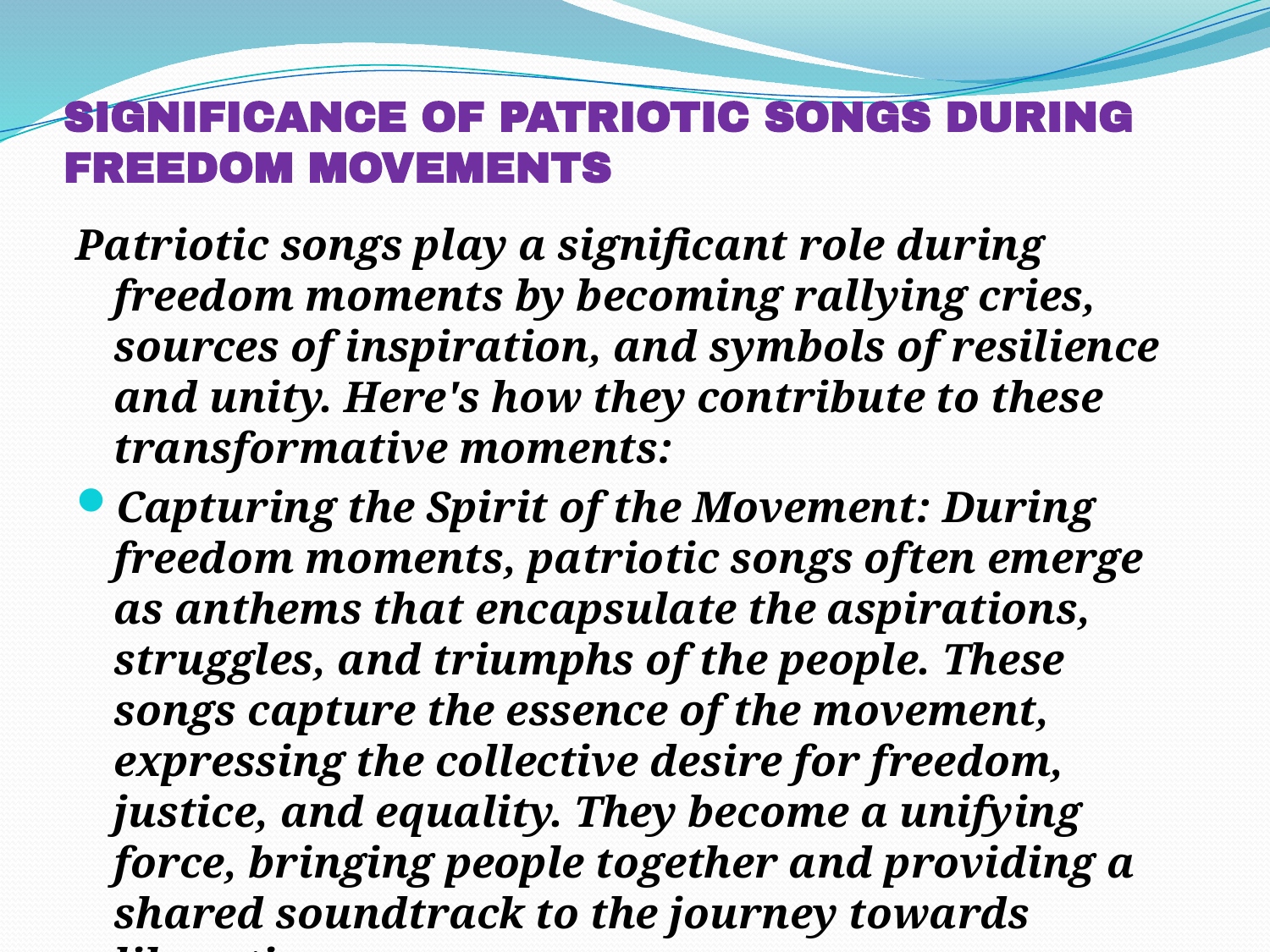

# SIGNIFICANCE OF PATRIOTIC SONGS DURING FREEDOM MOVEMENTS
Patriotic songs play a significant role during freedom moments by becoming rallying cries, sources of inspiration, and symbols of resilience and unity. Here's how they contribute to these transformative moments:
Capturing the Spirit of the Movement: During freedom moments, patriotic songs often emerge as anthems that encapsulate the aspirations, struggles, and triumphs of the people. These songs capture the essence of the movement, expressing the collective desire for freedom, justice, and equality. They become a unifying force, bringing people together and providing a shared soundtrack to the journey towards liberation.